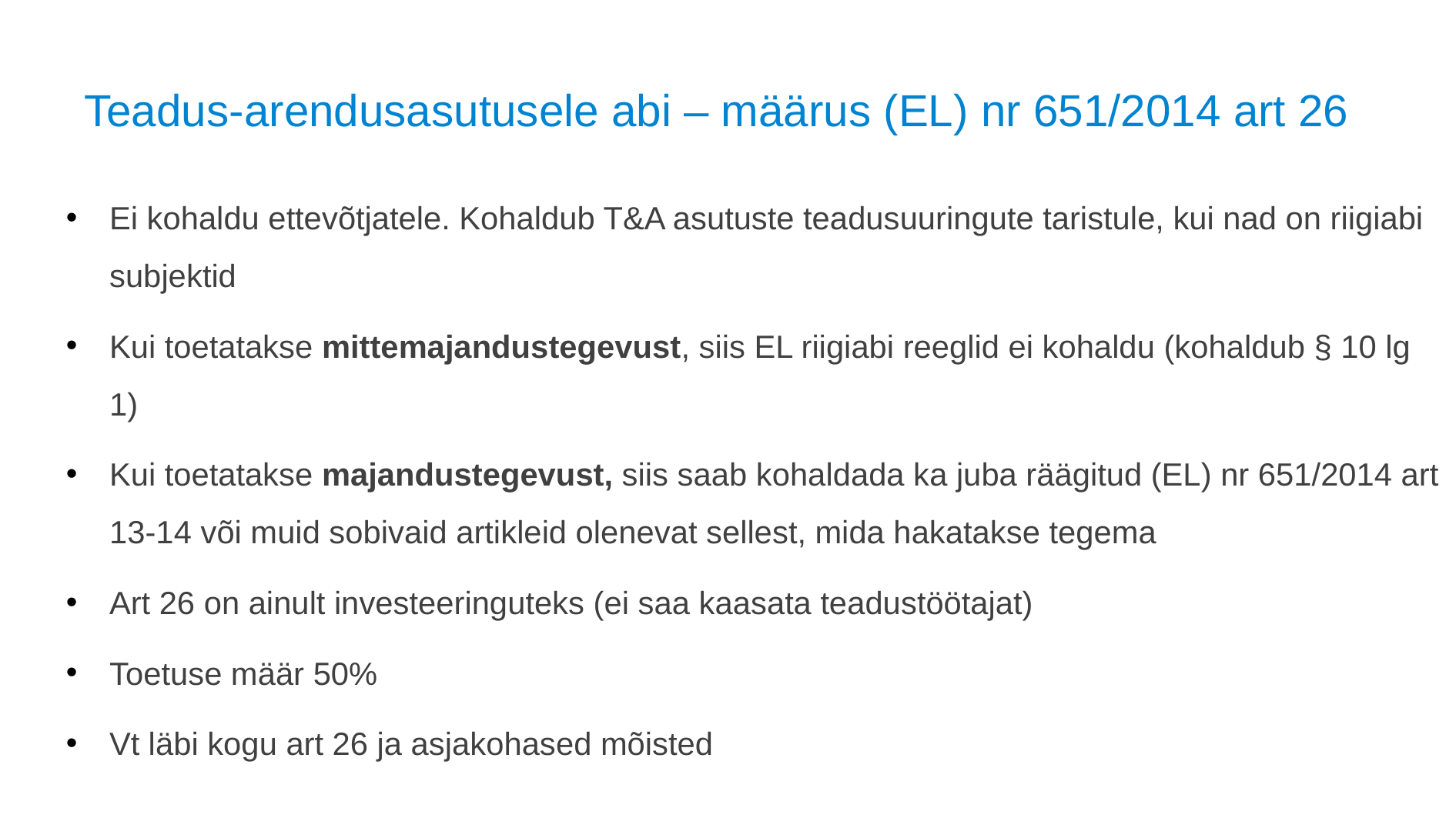

# Teadus-arendusasutusele abi – määrus (EL) nr 651/2014 art 26
Ei kohaldu ettevõtjatele. Kohaldub T&A asutuste teadusuuringute taristule, kui nad on riigiabi subjektid
Kui toetatakse mittemajandustegevust, siis EL riigiabi reeglid ei kohaldu (kohaldub § 10 lg 1)
Kui toetatakse majandustegevust, siis saab kohaldada ka juba räägitud (EL) nr 651/2014 art 13-14 või muid sobivaid artikleid olenevat sellest, mida hakatakse tegema
Art 26 on ainult investeeringuteks (ei saa kaasata teadustöötajat)
Toetuse määr 50%
Vt läbi kogu art 26 ja asjakohased mõisted